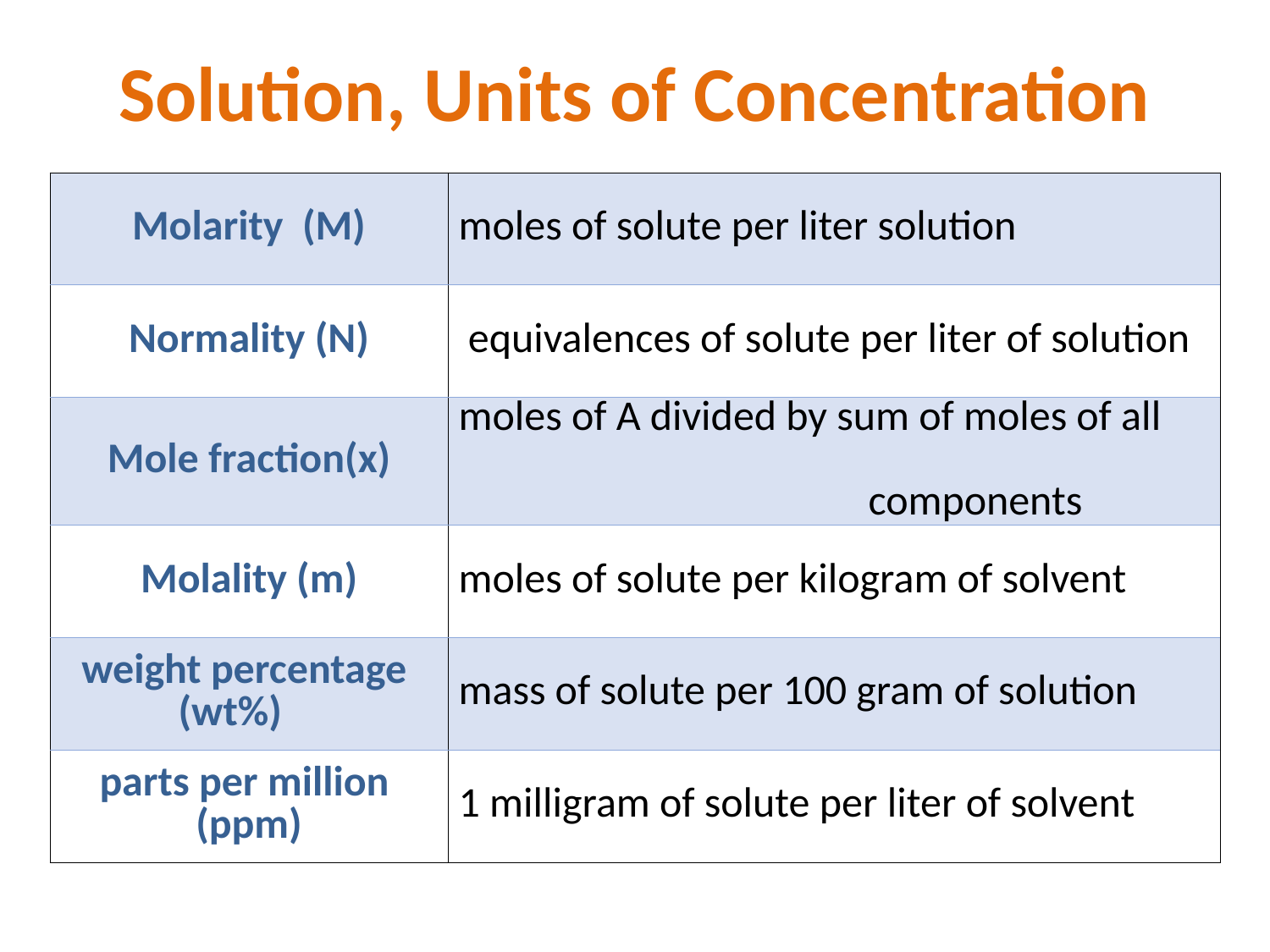

# Solution, Units of Concentration

| Molarity (M) | moles of solute per liter solution |
| --- | --- |
| Normality (N) | equivalences of solute per liter of solution |
| Mole fraction(x) | moles of A divided by sum of moles of all components |
| Molality (m) | moles of solute per kilogram of solvent |
| weight percentage (wt%) | mass of solute per 100 gram of solution |
| parts per million (ppm) | 1 milligram of solute per liter of solvent |